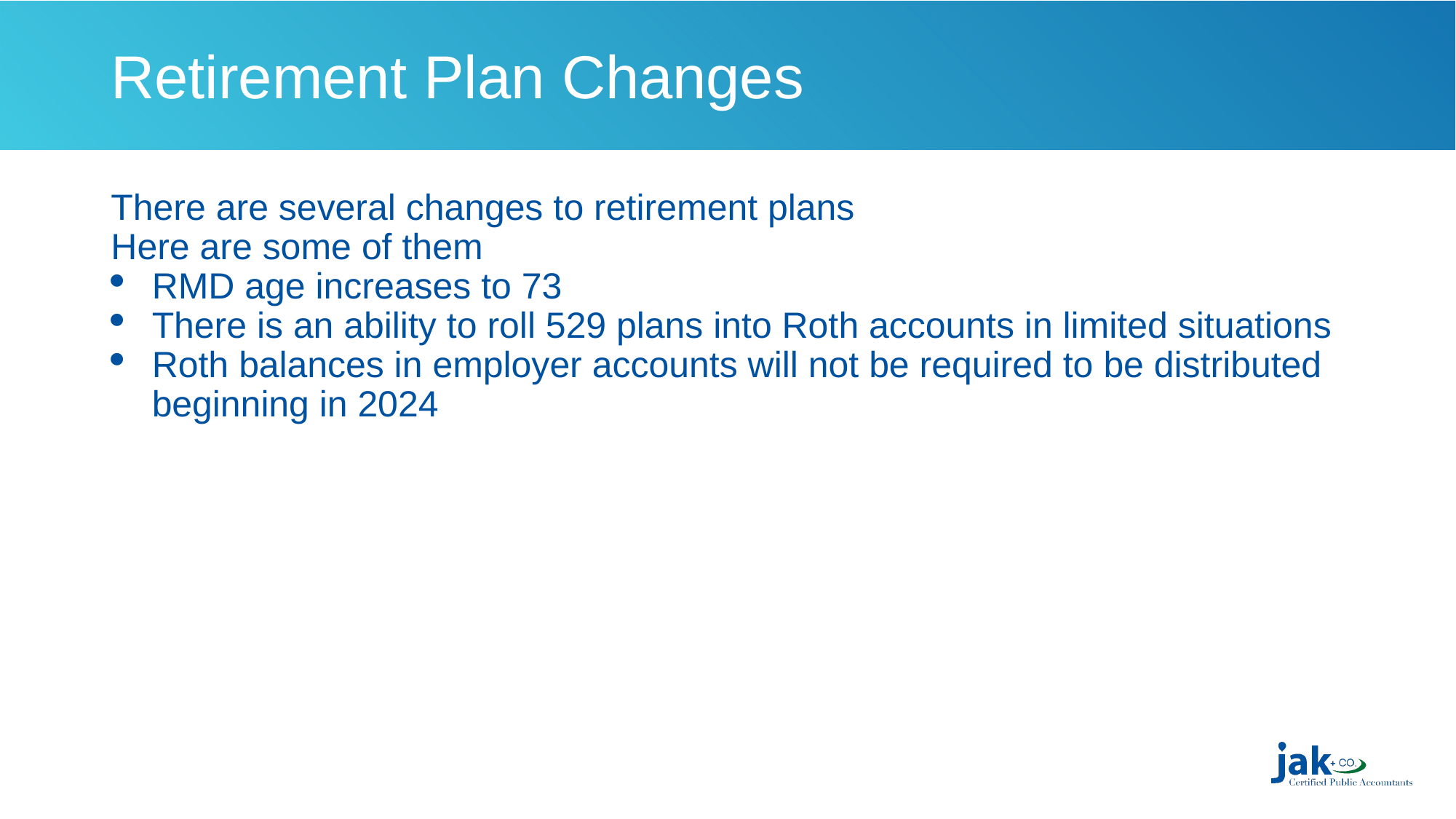

# Retirement Plan Changes
There are several changes to retirement plans
Here are some of them
RMD age increases to 73
There is an ability to roll 529 plans into Roth accounts in limited situations
Roth balances in employer accounts will not be required to be distributed beginning in 2024